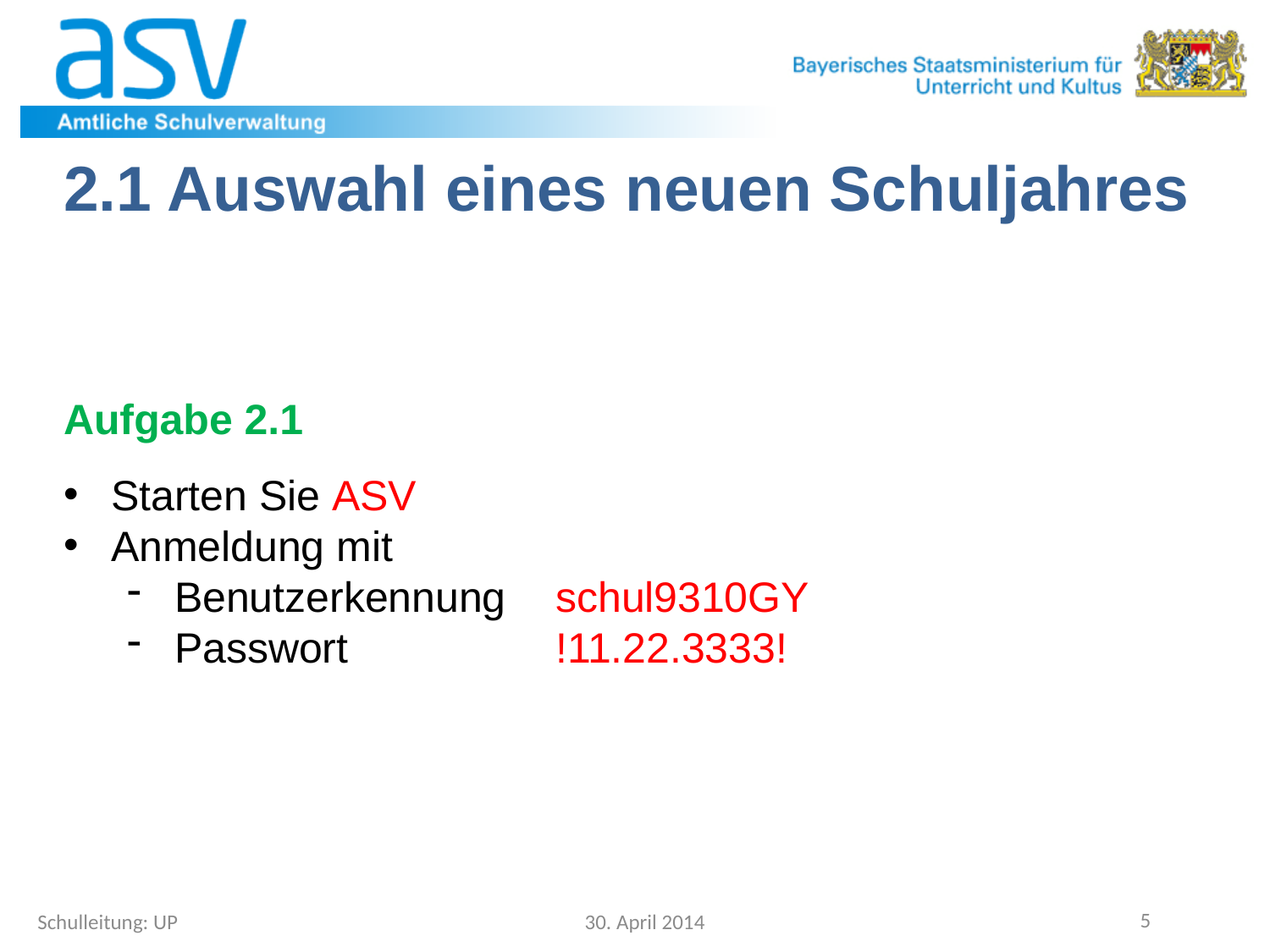

2.1 Auswahl eines neuen Schuljahres
Aufgabe 2.1

Starten Sie ASV
Anmeldung mit
Benutzerkennung	schul9310GY
Passwort		!11.22.3333!
Schulleitung: UP
30. April 2014
5